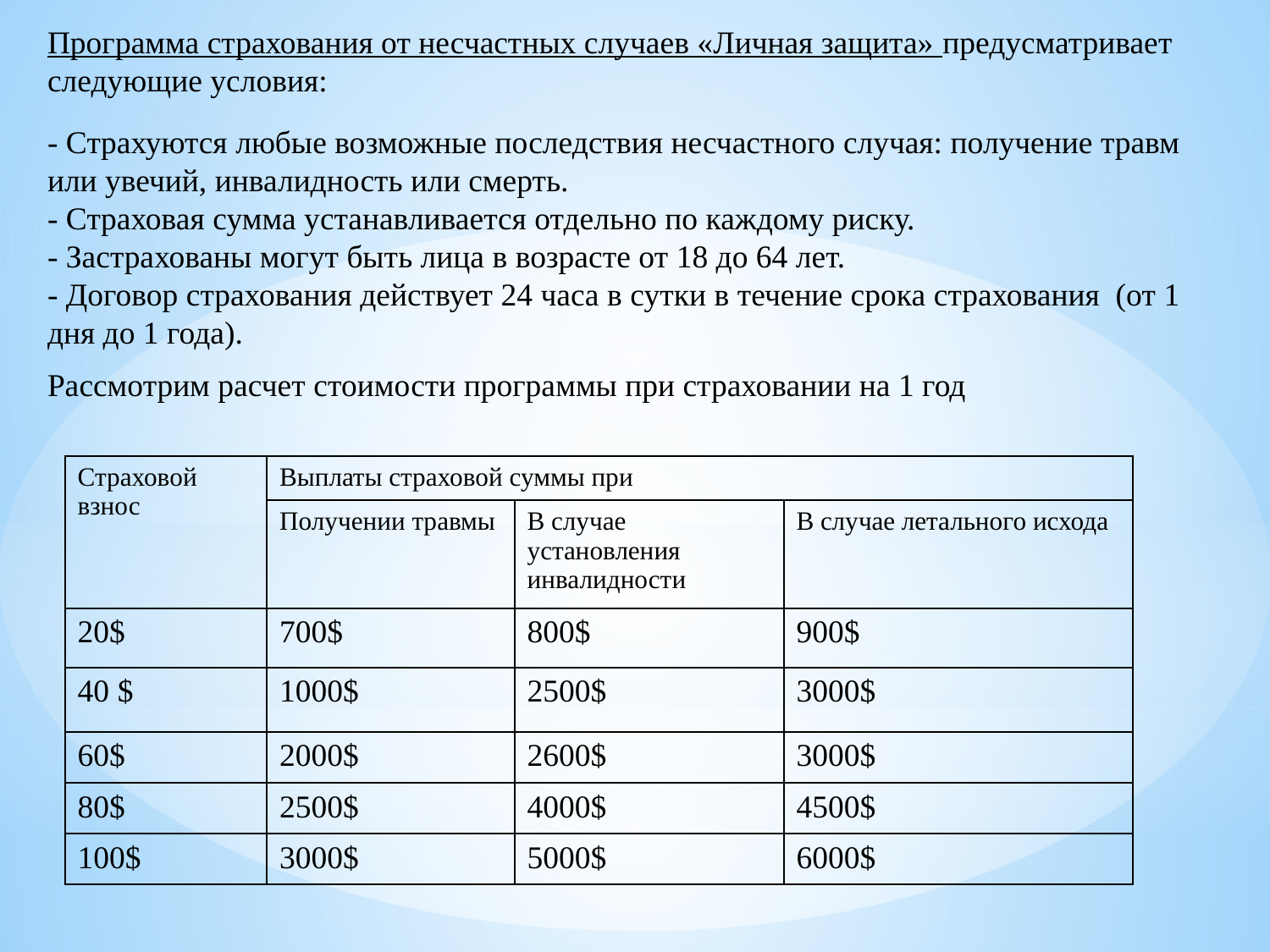

Программа страхования от несчастных случаев «Личная защита» предусматривает следующие условия:

- Страхуются любые возможные последствия несчастного случая: получение травм или увечий, инвалидность или смерть.
- Страховая сумма устанавливается отдельно по каждому риску.
- Застрахованы могут быть лица в возрасте от 18 до 64 лет.
- Договор страхования действует 24 часа в сутки в течение срока страхования  (от 1 дня до 1 года).

Рассмотрим расчет стоимости программы при страховании на 1 год
| Страховой взнос | Выплаты страховой суммы при |  |  |
| --- | --- | --- | --- |
|  | Получении травмы | В случае установления инвалидности | В случае летального исхода |
| 20$ | 700$ | 800$ | 900$ |
| 40 $ | 1000$ | 2500$ | 3000$ |
| 60$ | 2000$ | 2600$ | 3000$ |
| 80$ | 2500$ | 4000$ | 4500$ |
| 100$ | 3000$ | 5000$ | 6000$ |